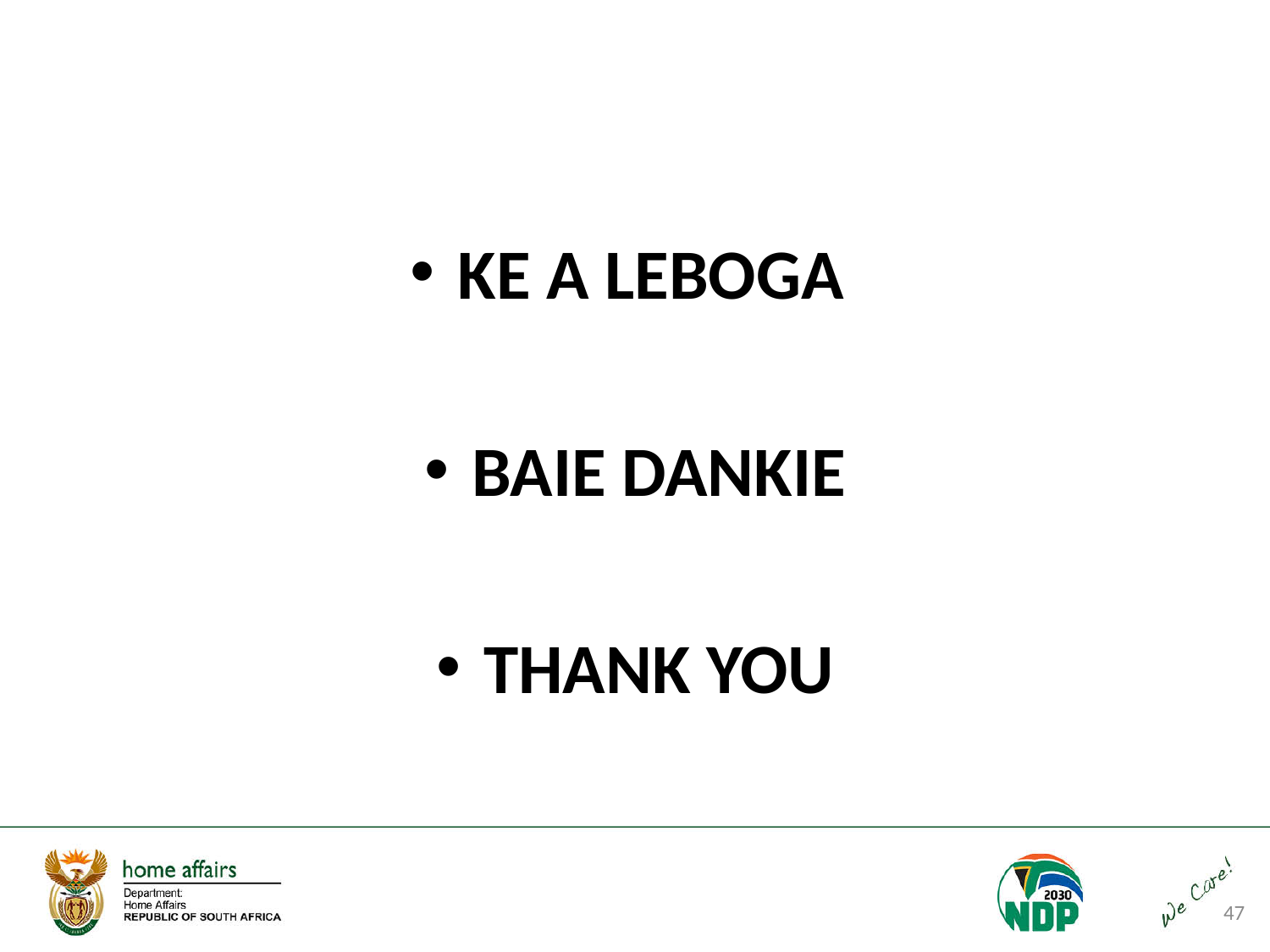

KE A LEBOGA

BAIE DANKIE

THANK YOU

47